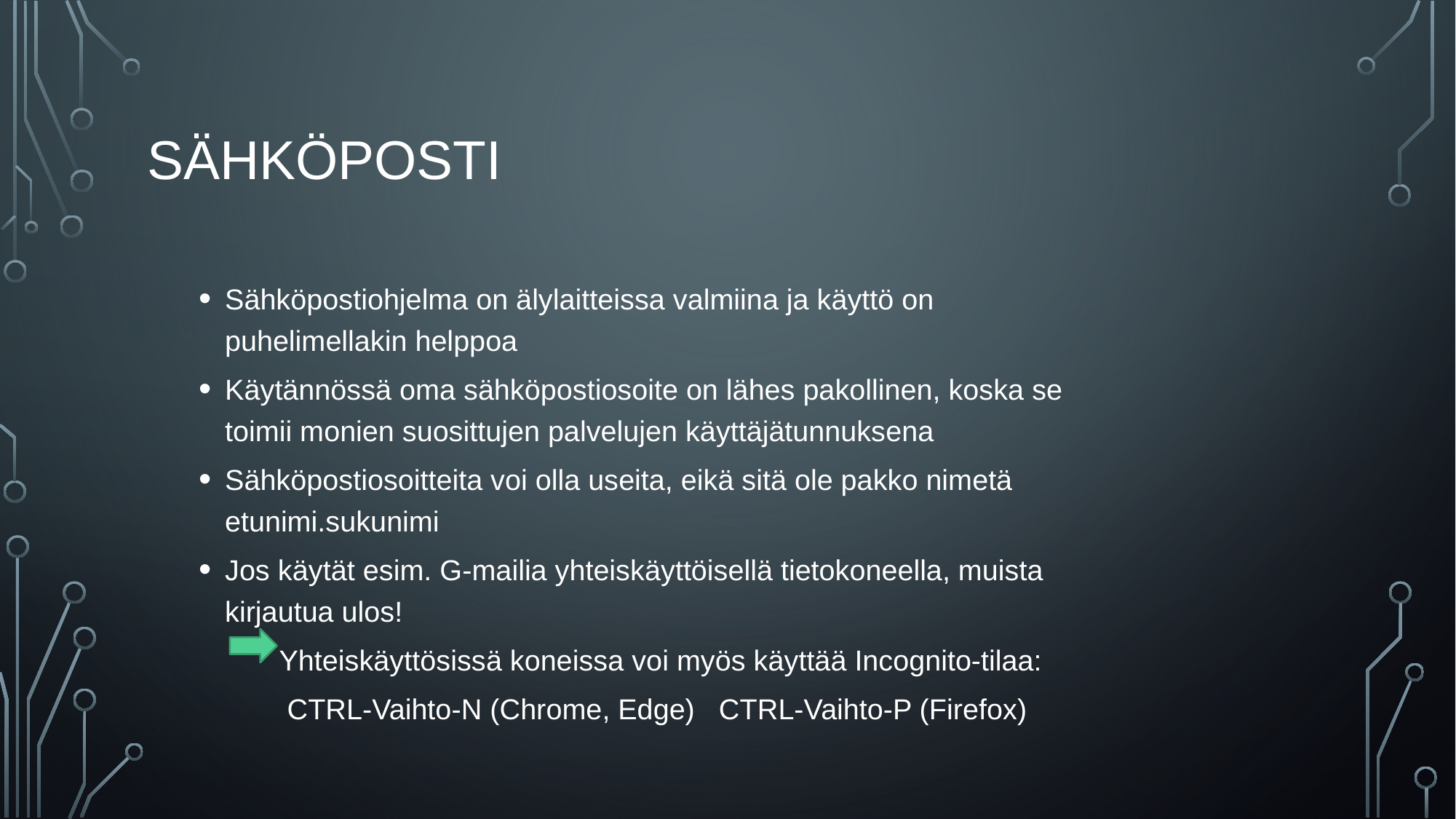

# Sähköposti
Sähköpostiohjelma on älylaitteissa valmiina ja käyttö on puhelimellakin helppoa
Käytännössä oma sähköpostiosoite on lähes pakollinen, koska se toimii monien suosittujen palvelujen käyttäjätunnuksena
Sähköpostiosoitteita voi olla useita, eikä sitä ole pakko nimetä etunimi.sukunimi
Jos käytät esim. G-mailia yhteiskäyttöisellä tietokoneella, muista kirjautua ulos!
          Yhteiskäyttösissä koneissa voi myös käyttää Incognito-tilaa:
           CTRL-Vaihto-N (Chrome, Edge)   CTRL-Vaihto-P (Firefox)